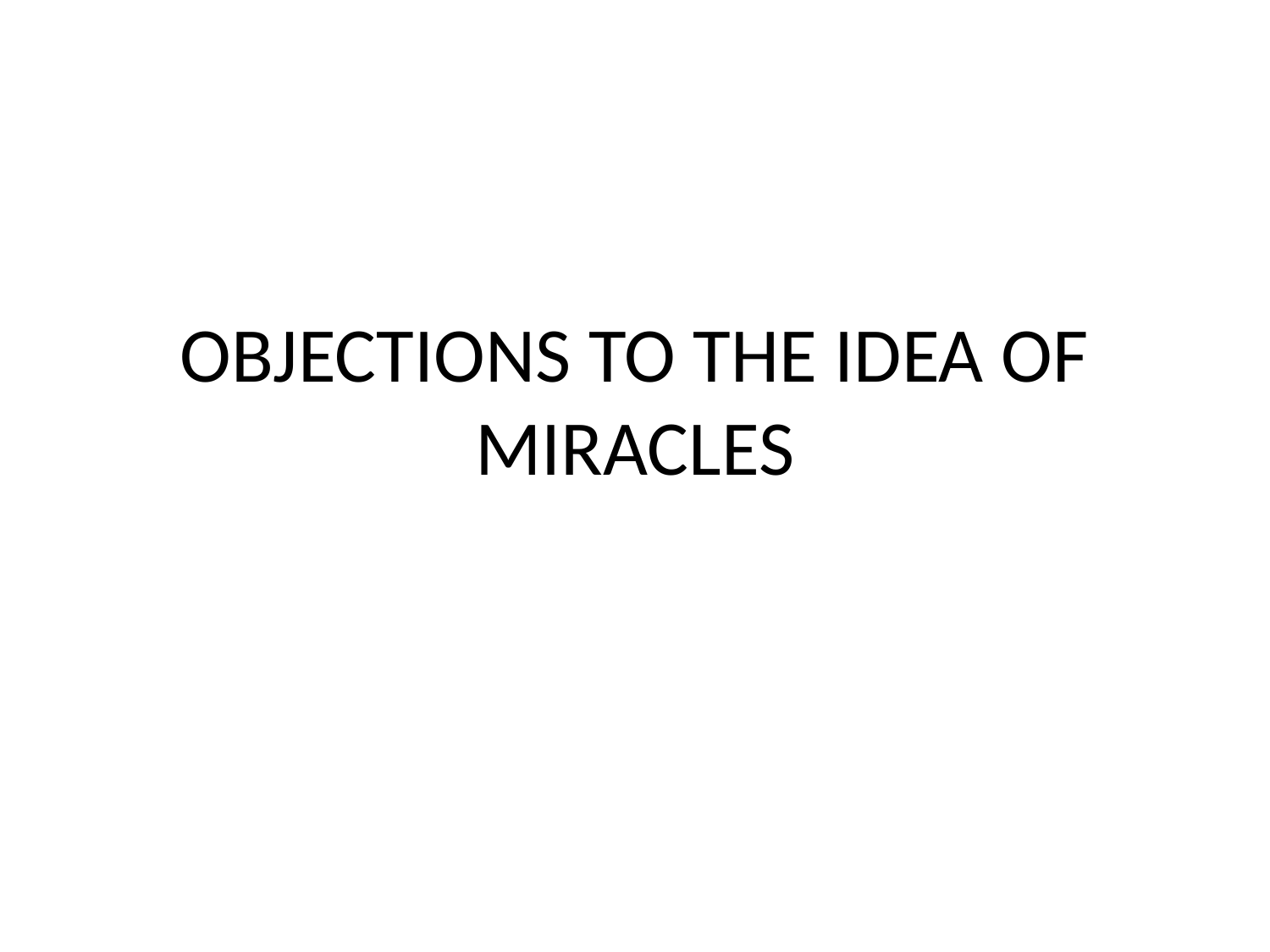

# OBJECTIONS TO THE IDEA OF MIRACLES